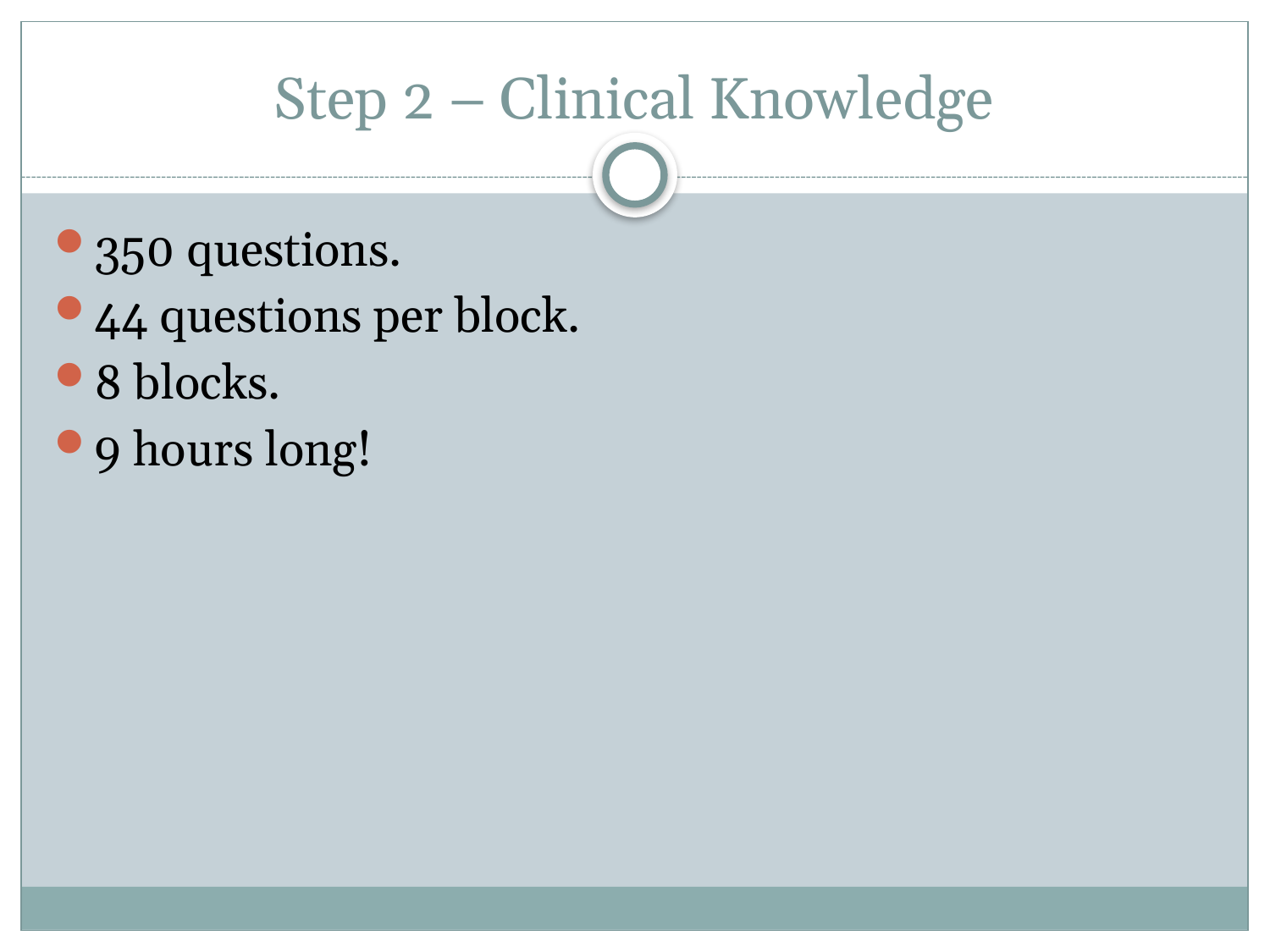

# Step 2 – Clinical Knowledge
350 questions.
44 questions per block.
8 blocks.
9 hours long!